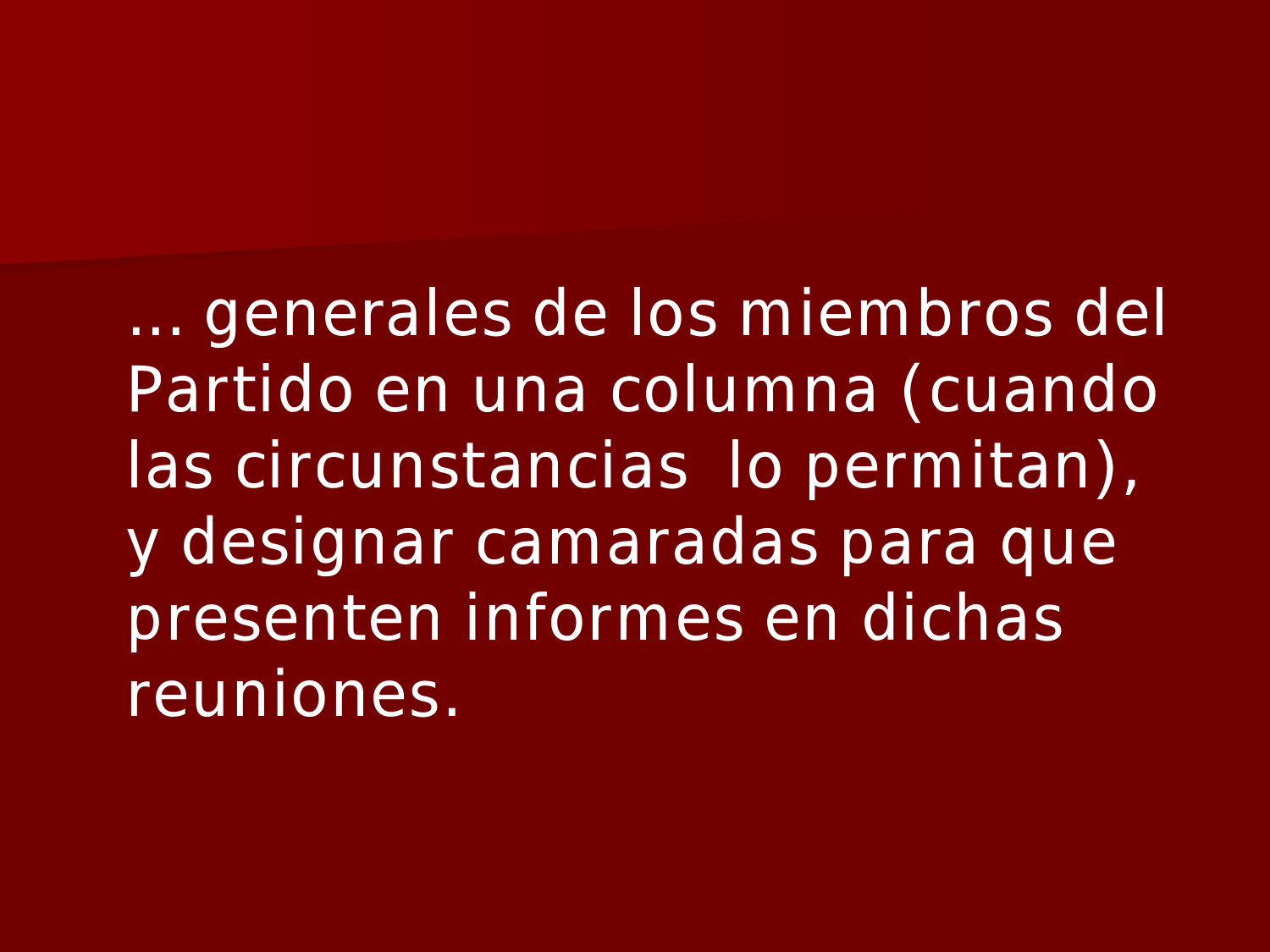

... generales de los miembros del Partido en una columna (cuando las circunstancias  lo permitan), y designar camaradas para que presenten informes en dichas reuniones.